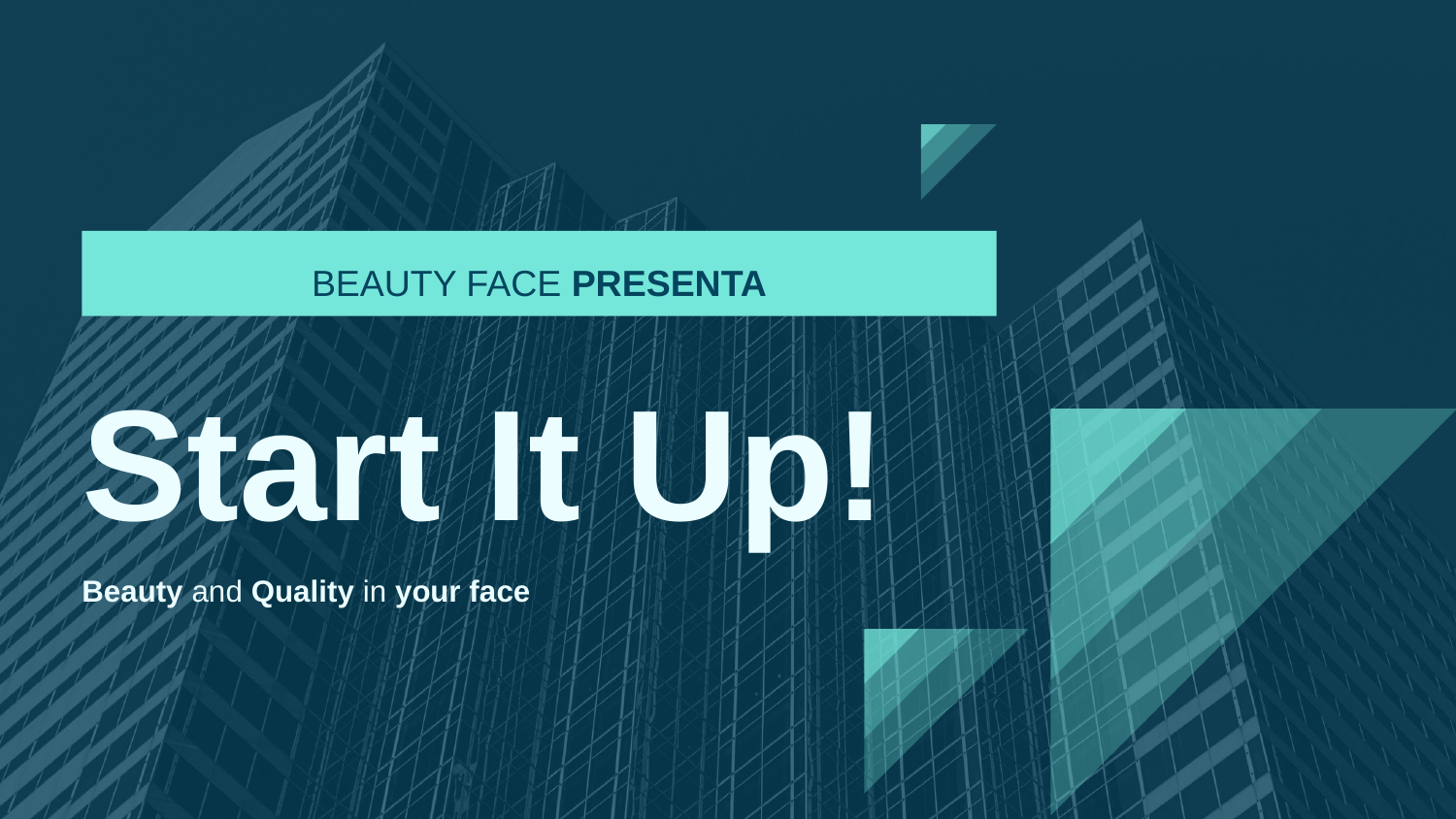

BEAUTY FACE PRESENTA
Start It Up!
Beauty and Quality in your face